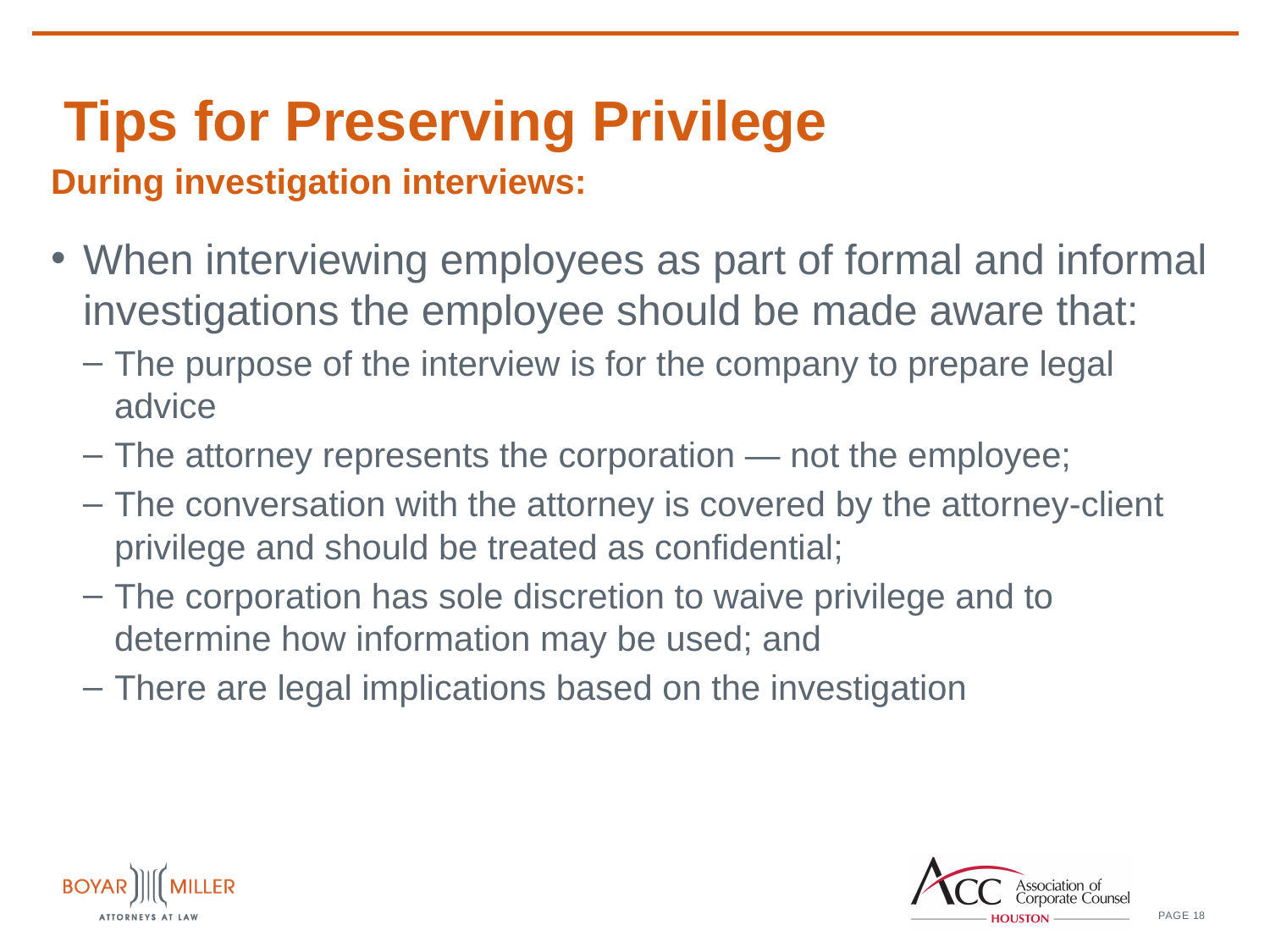

# Tips for Preserving Privilege
During investigation interviews:

When interviewing employees as part of formal and informal investigations the employee should be made aware that:
The purpose of the interview is for the company to prepare legal advice
The attorney represents the corporation — not the employee;
The conversation with the attorney is covered by the attorney-client privilege and should be treated as confidential;
The corporation has sole discretion to waive privilege and to determine how information may be used; and
There are legal implications based on the investigation

18